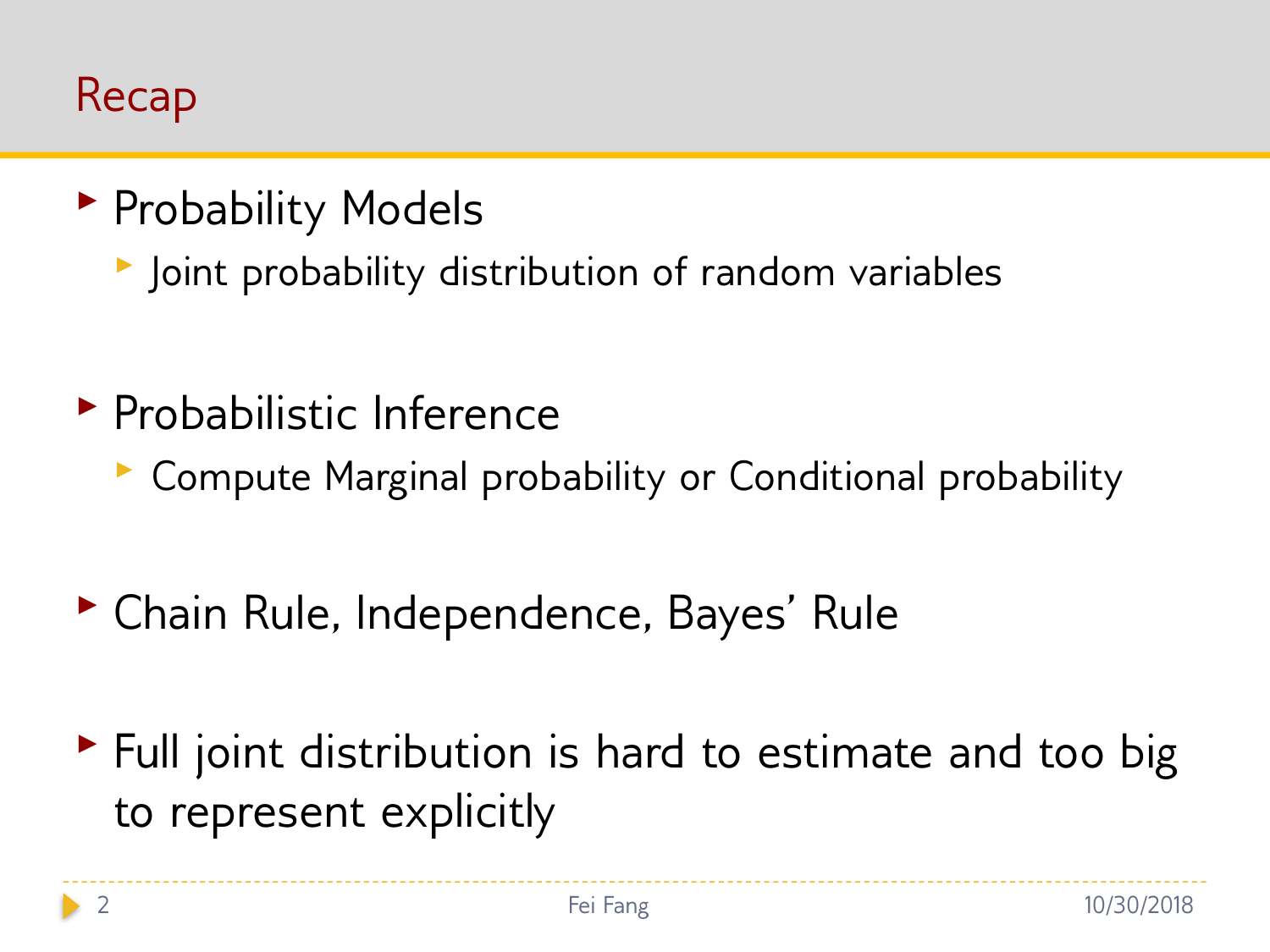

# Recap
Probability Models
Joint probability distribution of random variables

Probabilistic Inference
Compute Marginal probability or Conditional probability

Chain Rule, Independence, Bayes’ Rule

Full joint distribution is hard to estimate and too big to represent explicitly
2
Fei Fang
10/30/2018